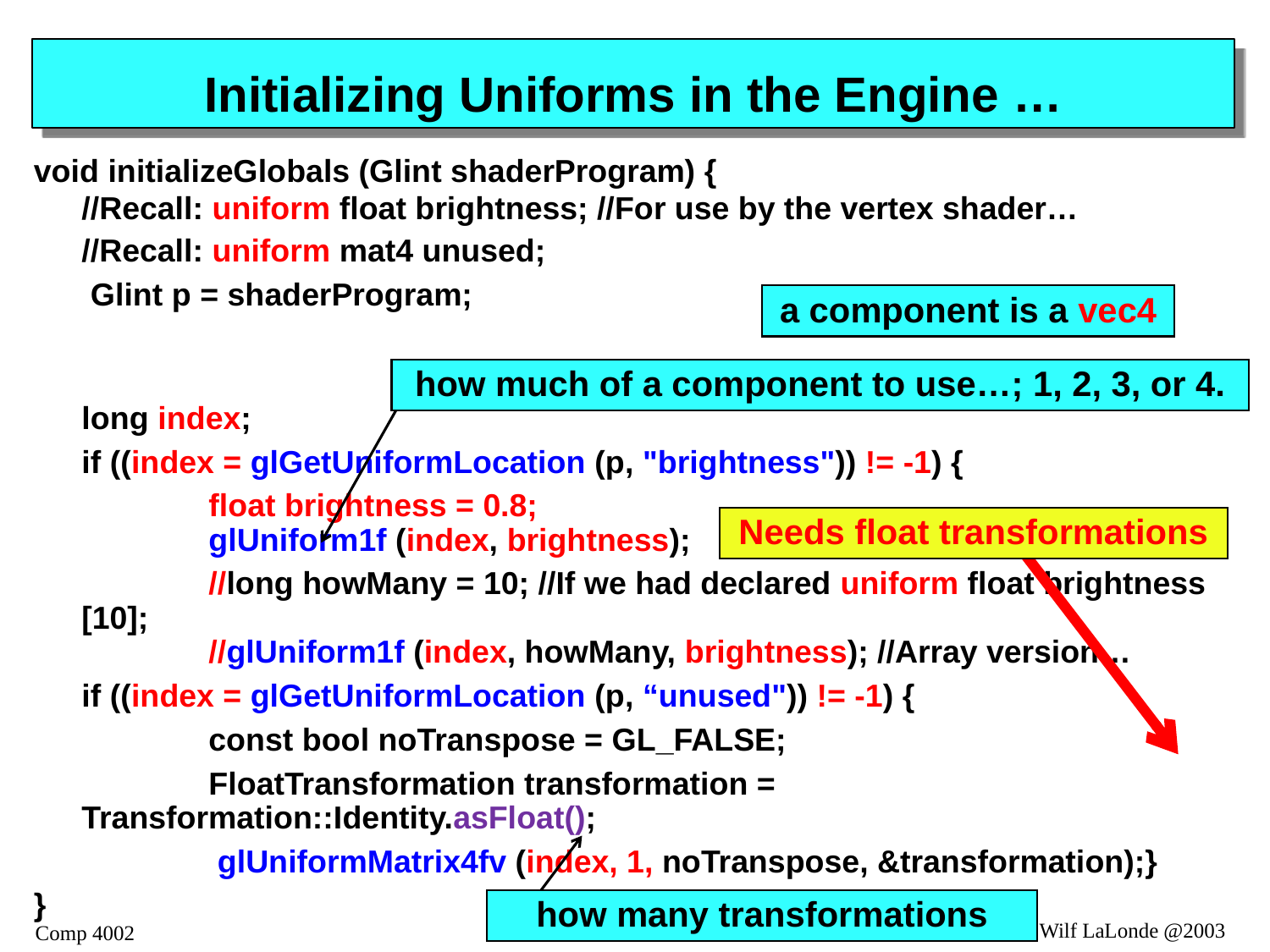

# Initializing Uniforms in the Engine …
void initializeGlobals (Glint shaderProgram) {
	//Recall: uniform float brightness; //For use by the vertex shader…
	//Recall: uniform mat4 unused;
	 Glint p = shaderProgram;

	long index;
	if ((index = glGetUniformLocation (p, "brightness")) != -1) {
		float brightness = 0.8;
	glUniform1f (index, brightness);
		//long howMany = 10; //If we had declared uniform float brightness [10];
	//glUniform1f (index, howMany, brightness); //Array version…
	if ((index = glGetUniformLocation (p, “unused")) != -1) {
		const bool noTranspose = GL_FALSE;
		FloatTransformation transformation = Transformation::Identity.asFloat();
		 glUniformMatrix4fv (index, 1, noTranspose, &transformation);}
}
a component is a vec4
how much of a component to use…; 1, 2, 3, or 4.
Needs float transformations
how many transformations